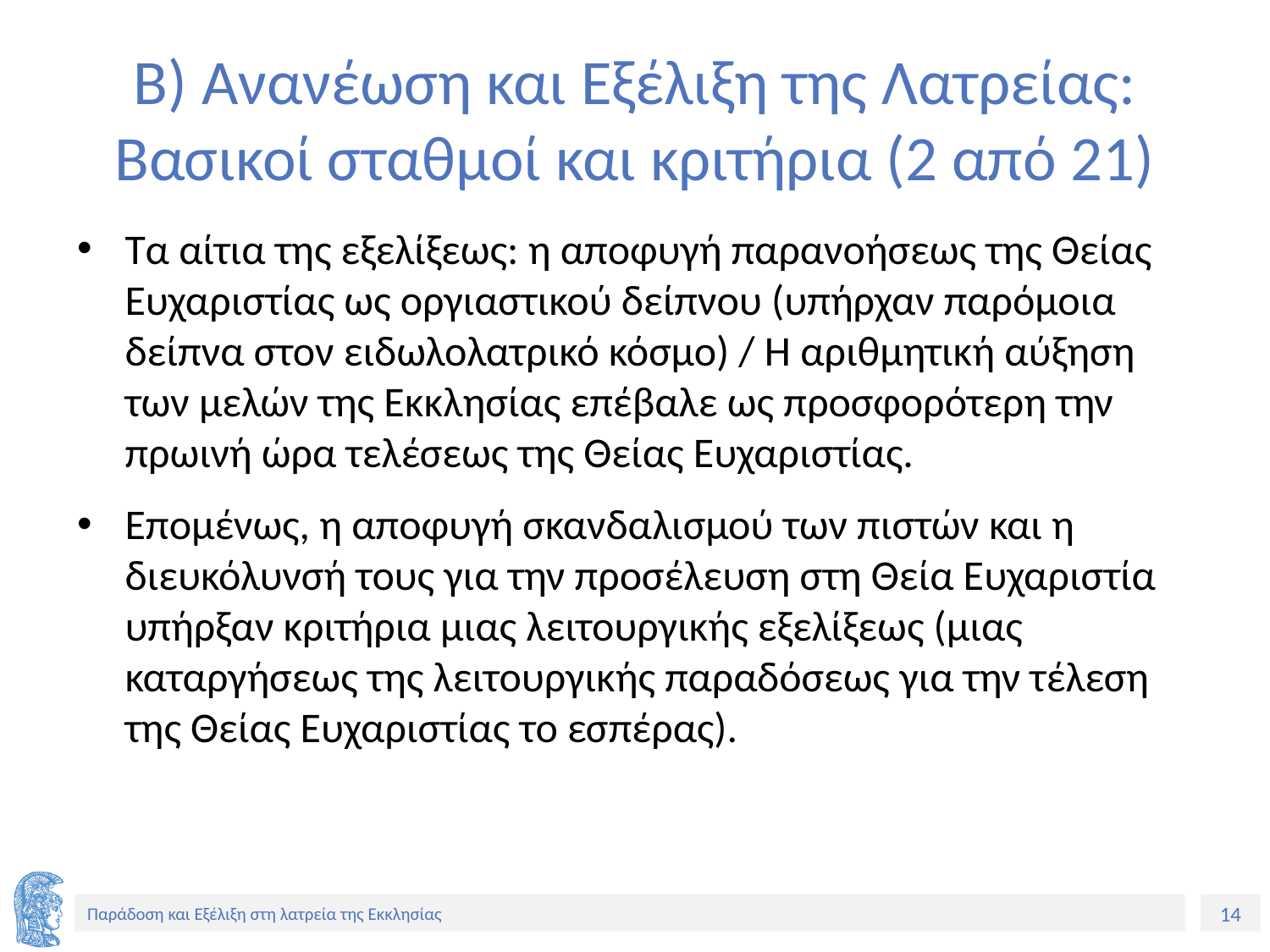

# Β) Ανανέωση και Εξέλιξη της Λατρείας: Βασικοί σταθμοί και κριτήρια (2 από 21)
Τα αίτια της εξελίξεως: η αποφυγή παρανοήσεως της Θείας Ευχαριστίας ως οργιαστικού δείπνου (υπήρχαν παρόμοια δείπνα στον ειδωλολατρικό κόσμο) / Η αριθμητική αύξηση των μελών της Εκκλησίας επέβαλε ως προσφορότερη την πρωινή ώρα τελέσεως της Θείας Ευχαριστίας.
Επομένως, η αποφυγή σκανδαλισμού των πιστών και η διευκόλυνσή τους για την προσέλευση στη Θεία Ευχαριστία υπήρξαν κριτήρια μιας λειτουργικής εξελίξεως (μιας καταργήσεως της λειτουργικής παραδόσεως για την τέλεση της Θείας Ευχαριστίας το εσπέρας).